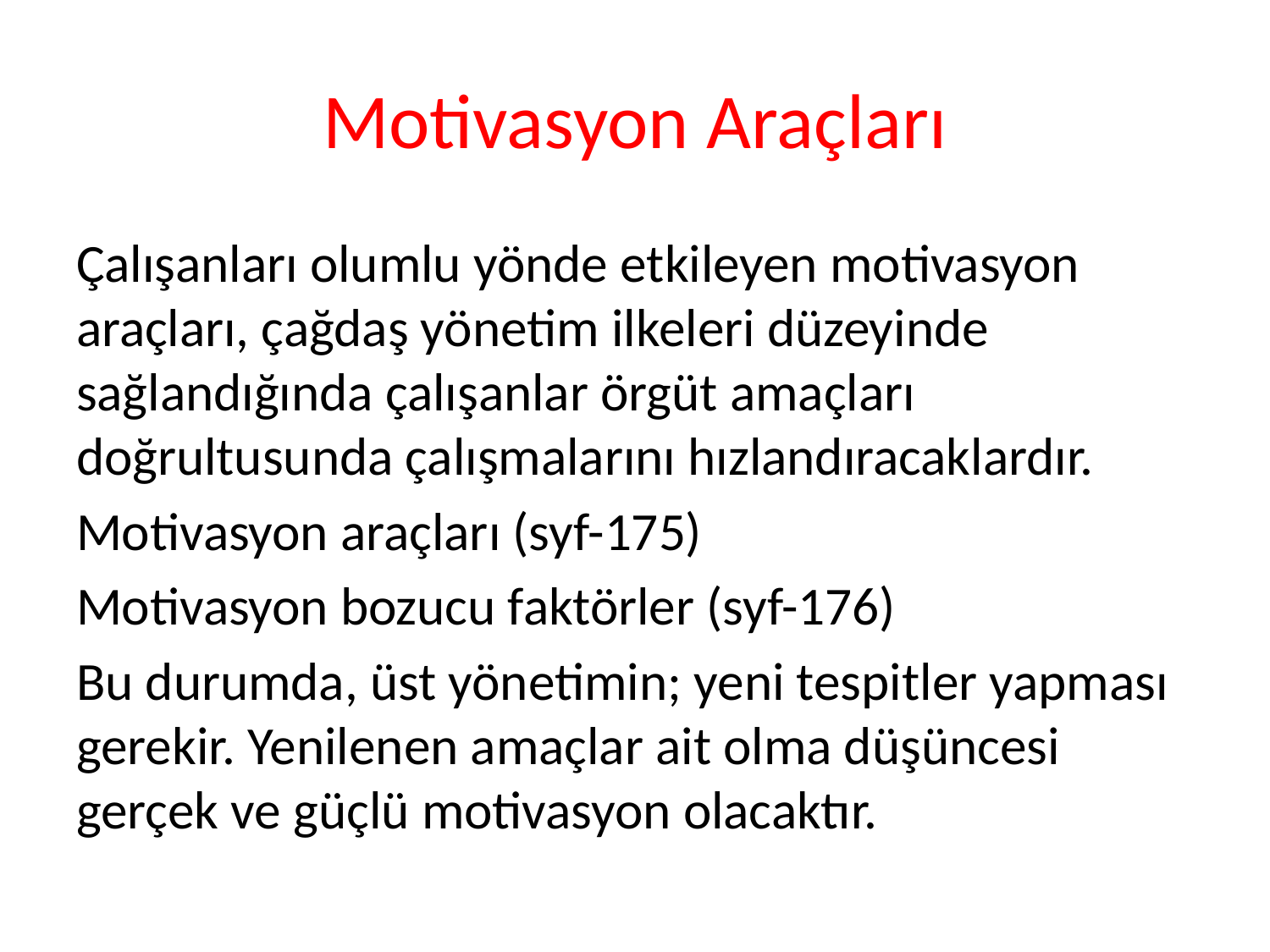

# Motivasyon Araçları
Çalışanları olumlu yönde etkileyen motivasyon araçları, çağdaş yönetim ilkeleri düzeyinde sağlandığında çalışanlar örgüt amaçları doğrultusunda çalışmalarını hızlandıracaklardır.
Motivasyon araçları (syf-175)
Motivasyon bozucu faktörler (syf-176)
Bu durumda, üst yönetimin; yeni tespitler yapması gerekir. Yenilenen amaçlar ait olma düşüncesi gerçek ve güçlü motivasyon olacaktır.